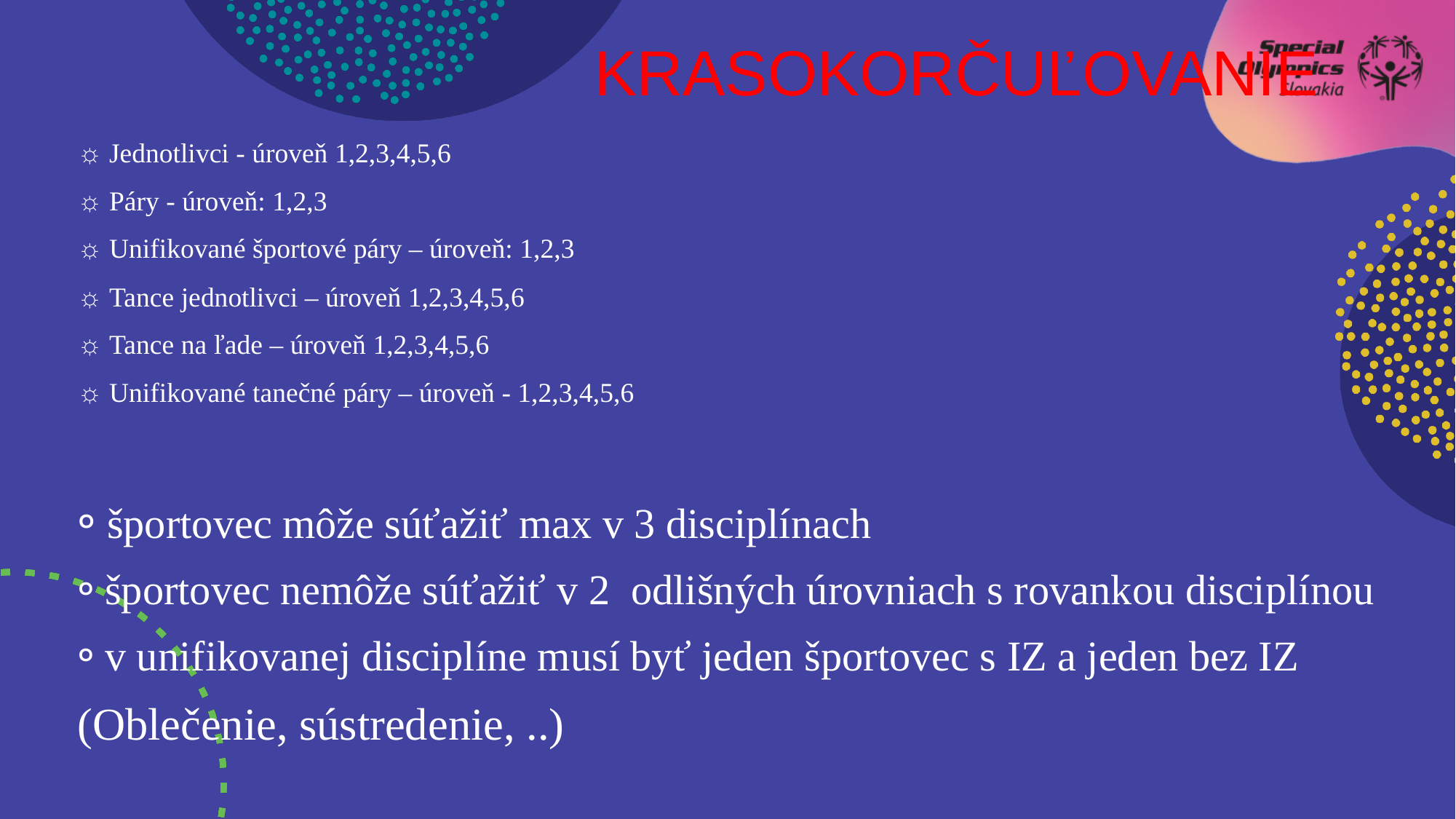

KRASOKORČUĽOVANIE

☼ Jednotlivci - úroveň 1,2,3,4,5,6
☼ Páry - úroveň: 1,2,3
☼ Unifikované športové páry – úroveň: 1,2,3
☼ Tance jednotlivci – úroveň 1,2,3,4,5,6
☼ Tance na ľade – úroveň 1,2,3,4,5,6
☼ Unifikované tanečné páry – úroveň - 1,2,3,4,5,6

⸰ športovec môže súťažiť max v 3 disciplínach
⸰ športovec nemôže súťažiť v 2  odlišných úrovniach s rovankou disciplínou
⸰ v unifikovanej disciplíne musí byť jeden športovec s IZ a jeden bez IZ
(Oblečenie, sústredenie, ..)